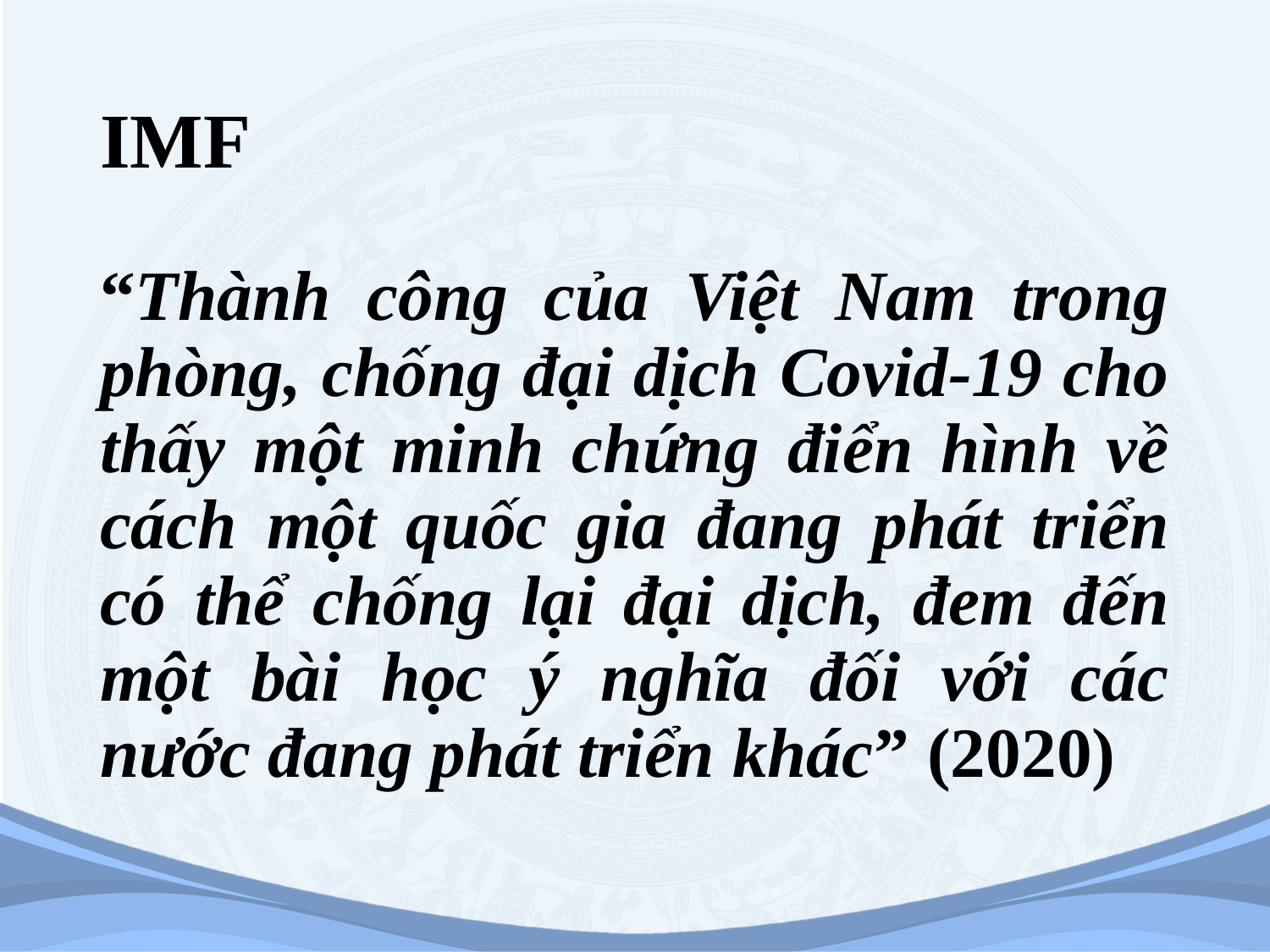

# IMF
“Thành công của Việt Nam trong phòng, chống đại dịch Covid-19 cho thấy một minh chứng điển hình về cách một quốc gia đang phát triển có thể chống lại đại dịch, đem đến một bài học ý nghĩa đối với các nước đang phát triển khác” (2020)